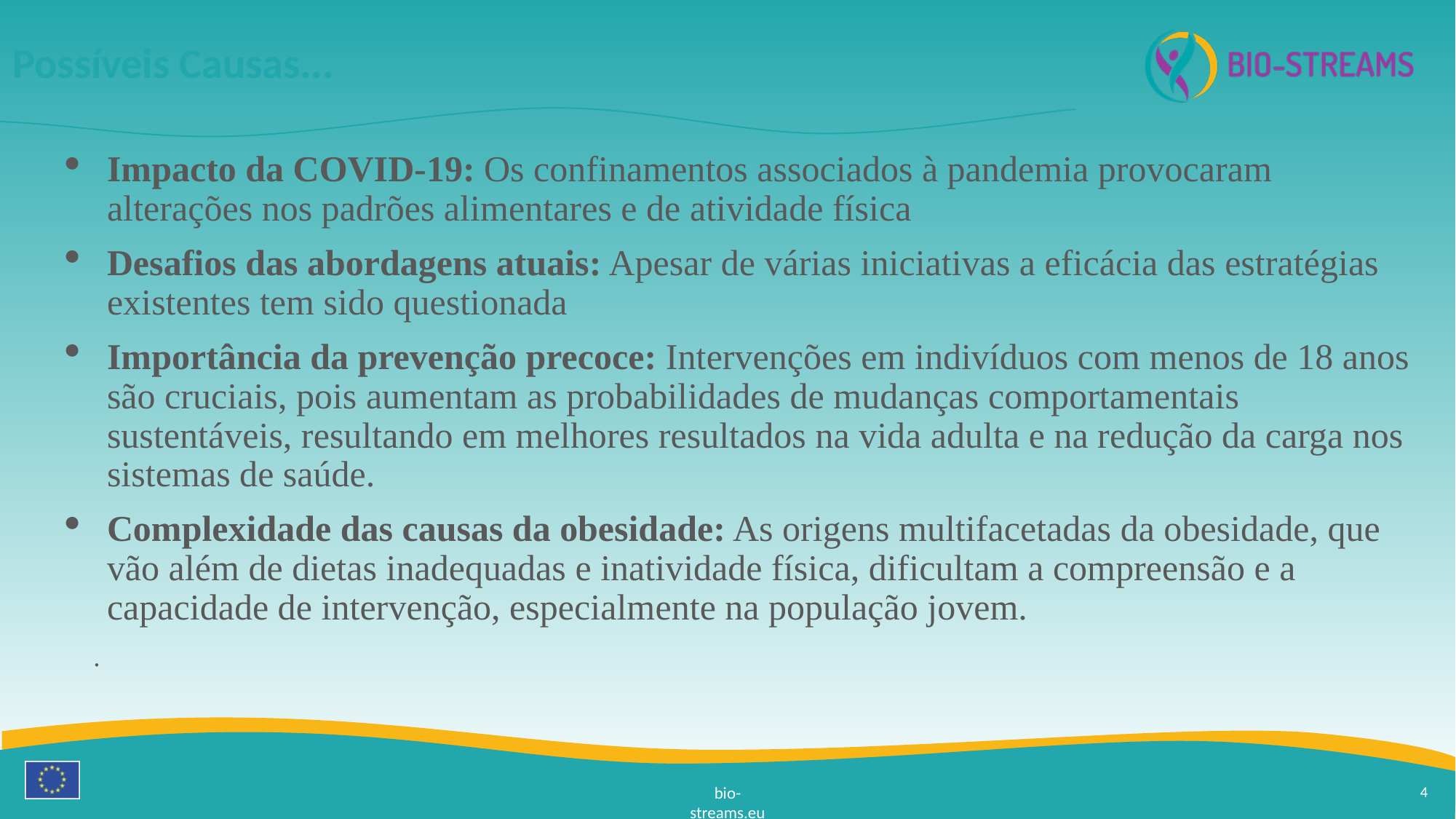

# Possíveis Causas...
Impacto da COVID-19: Os confinamentos associados à pandemia provocaram alterações nos padrões alimentares e de atividade física
Desafios das abordagens atuais: Apesar de várias iniciativas a eficácia das estratégias existentes tem sido questionada
Importância da prevenção precoce: Intervenções em indivíduos com menos de 18 anos são cruciais, pois aumentam as probabilidades de mudanças comportamentais sustentáveis, resultando em melhores resultados na vida adulta e na redução da carga nos sistemas de saúde.
Complexidade das causas da obesidade: As origens multifacetadas da obesidade, que vão além de dietas inadequadas e inatividade física, dificultam a compreensão e a capacidade de intervenção, especialmente na população jovem.
.

BIO-STREAMS surge como uma resposta